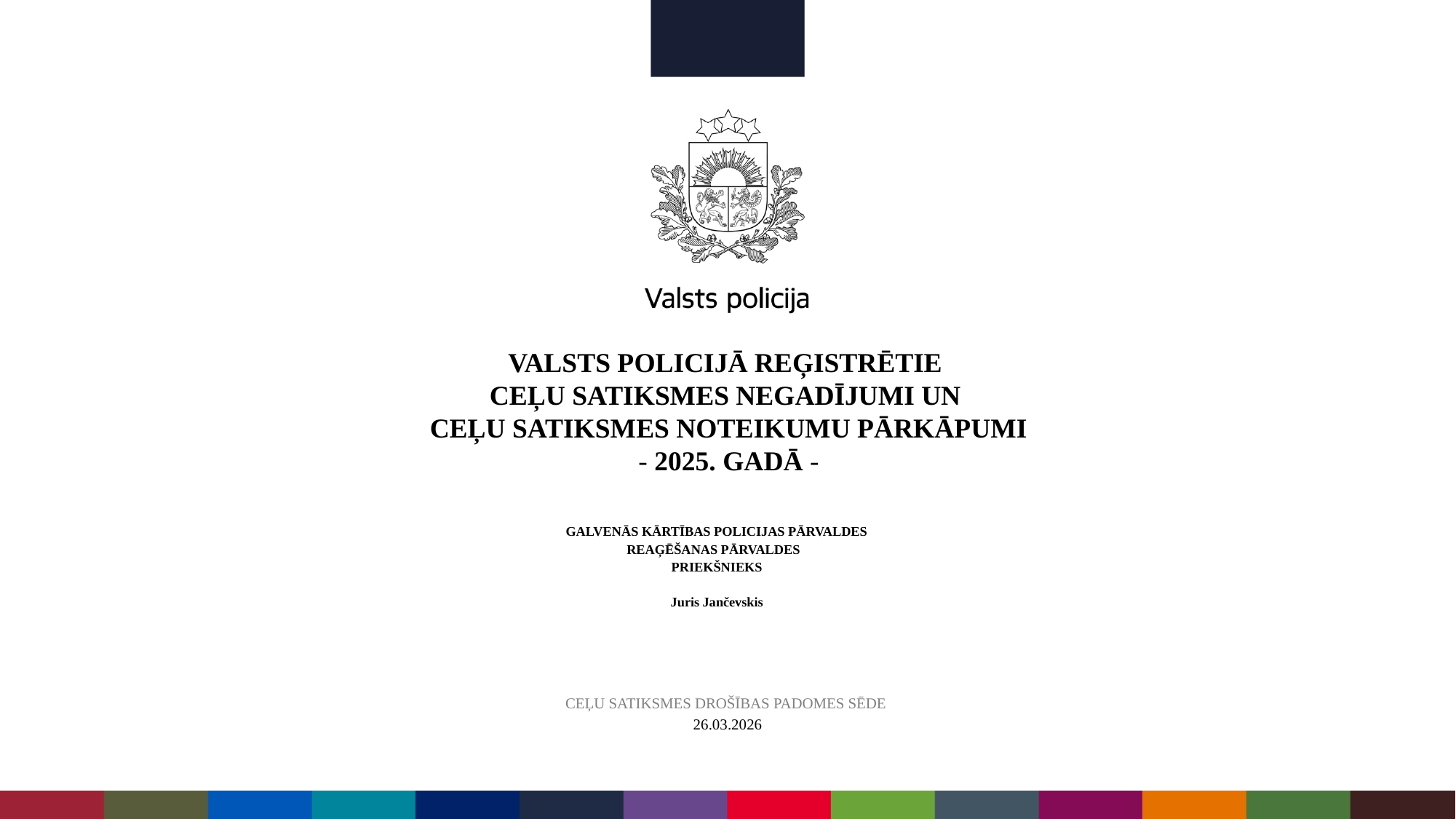

VALSTS POLICIJĀ REĢISTRĒTIE
CEĻU SATIKSMES NEGADĪJUMI UN
CEĻU SATIKSMES NOTEIKUMU PĀRKĀPUMI
- 2025. GADĀ -
VALSTS POLICIJAS
GALVENĀS KĀRTĪBAS POLICIJAS PĀRVALDES
REAĢĒŠANAS PĀRVALDES
PRIEKŠNIEKS

Juris Jančevskis

CEĻU SATIKSMES DROŠĪBAS PADOMES SĒDE
26.03.2026